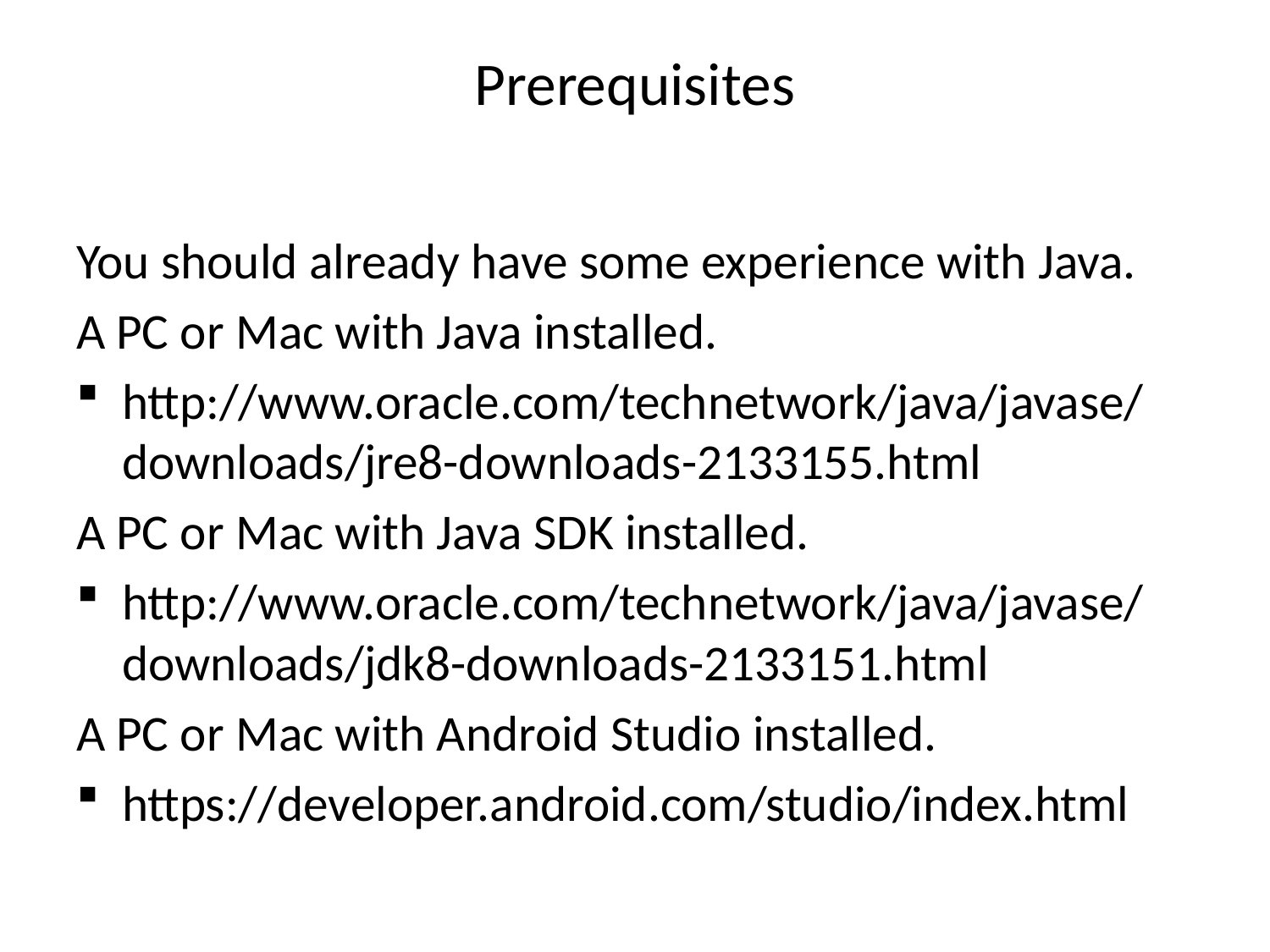

# Prerequisites
You should already have some experience with Java.
A PC or Mac with Java installed.
http://www.oracle.com/technetwork/java/javase/downloads/jre8-downloads-2133155.html
A PC or Mac with Java SDK installed.
http://www.oracle.com/technetwork/java/javase/downloads/jdk8-downloads-2133151.html
A PC or Mac with Android Studio installed.
https://developer.android.com/studio/index.html